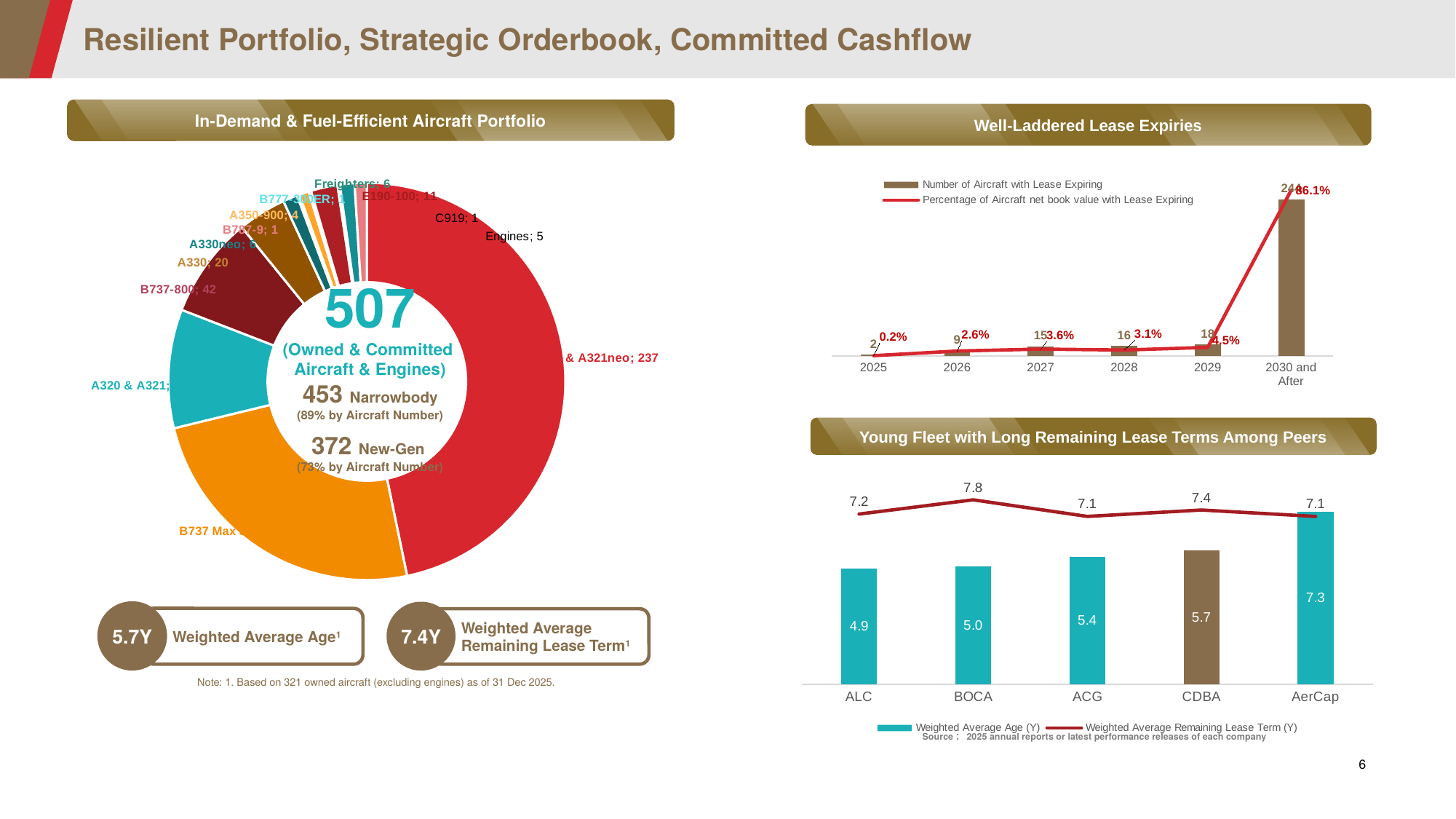

# Resilient Portfolio, Strategic Orderbook, Committed Cashflow

In-Demand & Fuel-Efficient Aircraft Portfolio

Well-Laddered Lease Expiries

### Chart

| Category | Number of Aircraft with Lease Expiring | Percentage of Aircraft net book value with Lease Expiring |
|---|---|---|
| 2025 | 2.0 | 0.002 |
| 2026 | 9.0 | 0.026 |
| 2027 | 15.0 | 0.036 |
| 2028 | 16.0 | 0.031 |
| 2029 | 18.0 | 0.045 |
| 2030 and After | 244.0 | 0.861 |

### Chart

| Category | Column1 |
|---|---|
| A320neo & A321neo | 237.0 |
| B737 Max 8 | 124.0 |
| A320 & A321 | 49.0 |
| B737-800 | 42.0 |
| A330 | 20.0 |
| A330neo | 6.0 |
| B787-9 | 1.0 |
| A350-900 | 4.0 |
| B777-300ER | 1.0 |
| E190-100 | 11.0 |
| C919 | 1.0 |
| Freighters | 6.0 |
| Engines | 5.0 |
507
(Owned & Committed
Aircraft & Engines)
453 Narrowbody
(89% by Aircraft Number)
372 New-Gen
(73% by Aircraft Number)

Young Fleet with Long Remaining Lease Terms Among Peers

### Chart

| Category | Weighted Average Age (Y) | Weighted Average Remaining Lease Term (Y) |
|---|---|---|
| ALC | 4.9 | 7.2 |
| BOCA | 5.0 | 7.8 |
| ACG | 5.4 | 7.1 |
| CDBA | 5.65 | 7.37 |
| AerCap | 7.3 | 7.1 |
5.7Y
Weighted Average Age1
7.4Y
Weighted Average
Remaining Lease Term1
Note: 1. Based on 321 owned aircraft (excluding engines) as of 31 Dec 2025.
Source：2025 annual reports or latest performance releases of each company
6
7